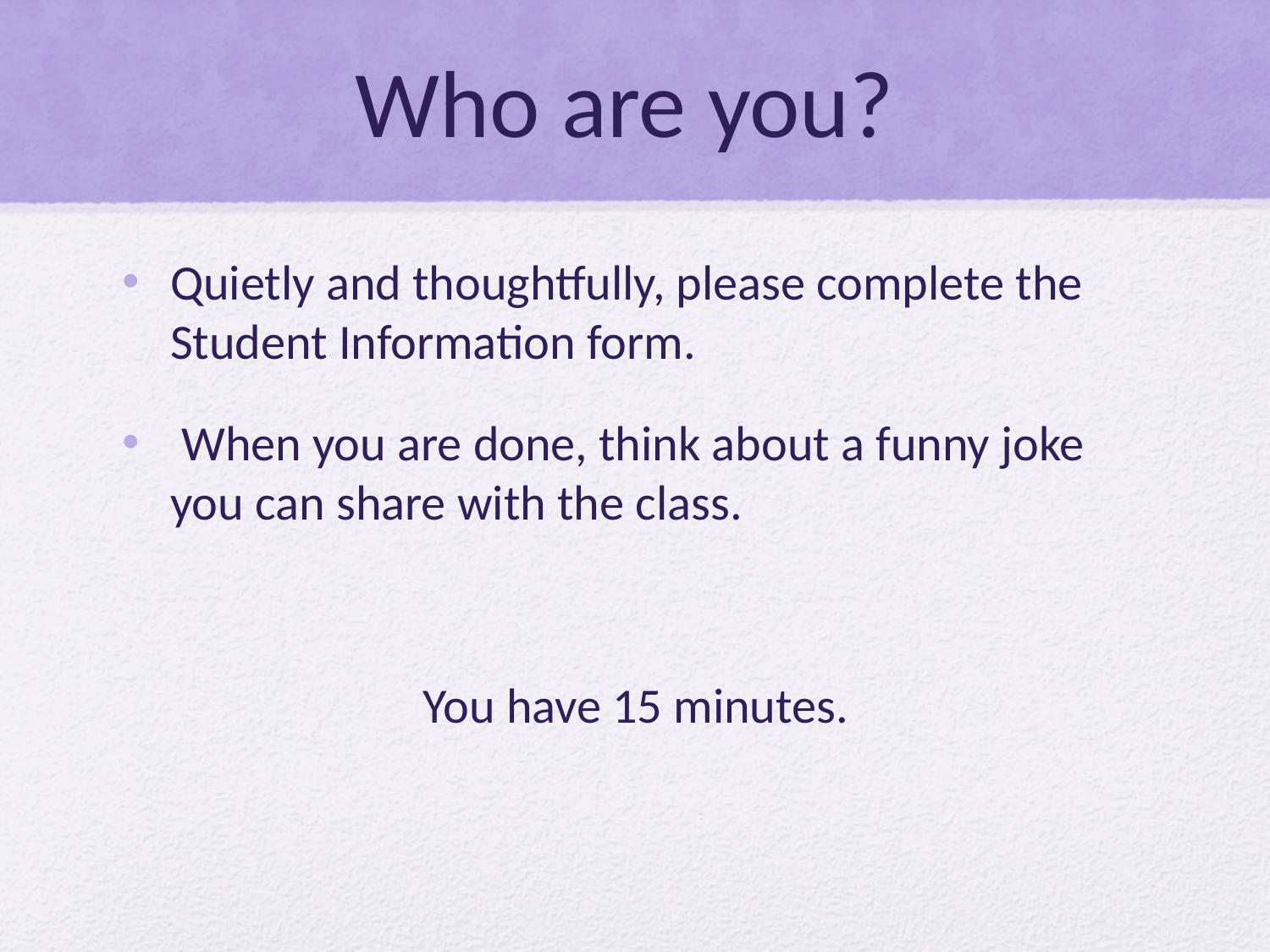

# Who are you?
Quietly and thoughtfully, please complete the Student Information form.
 When you are done, think about a funny joke you can share with the class.

You have 15 minutes.